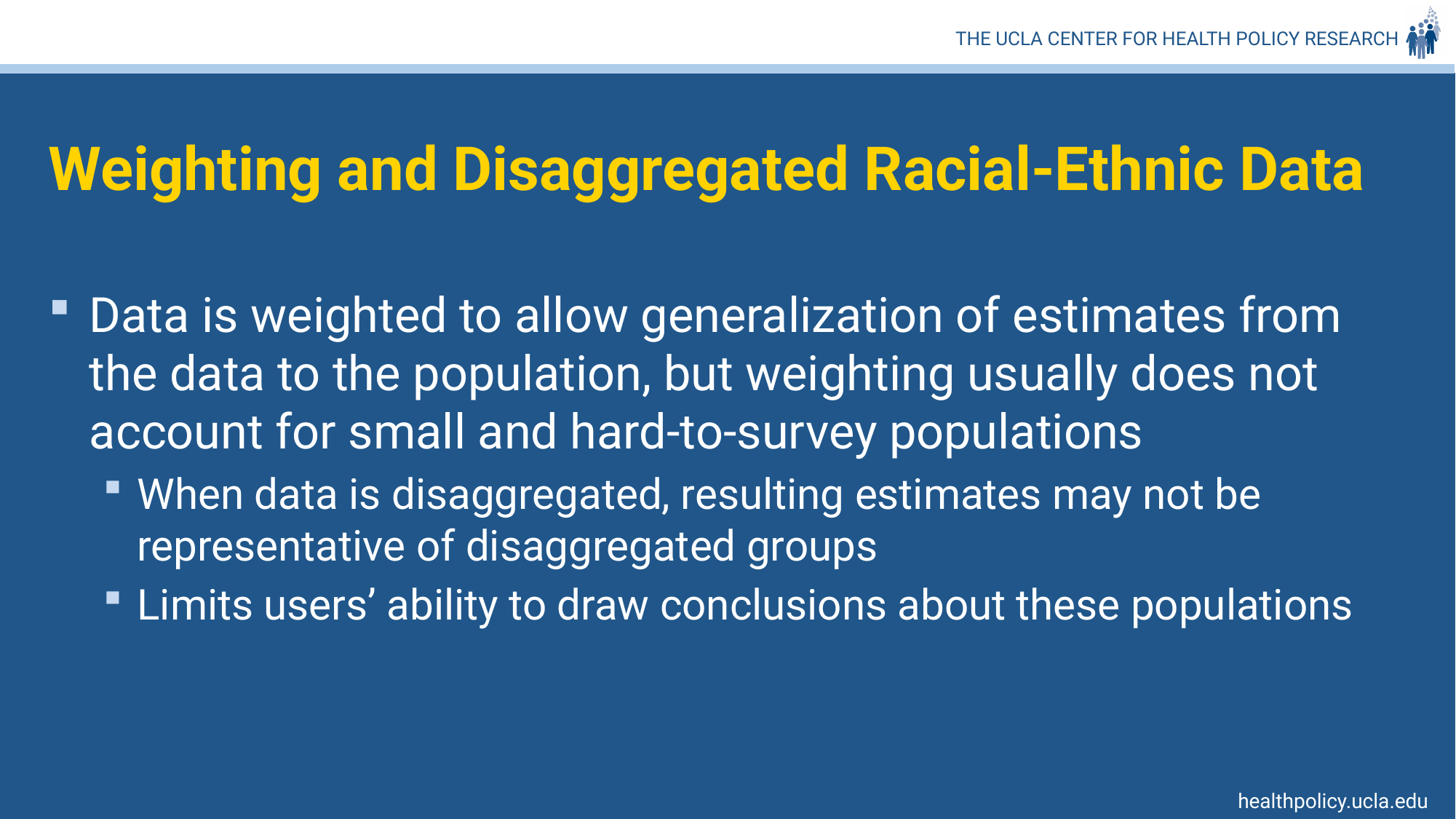

# Weighting and Disaggregated Racial-Ethnic Data
Data is weighted to allow generalization of estimates from the data to the population, but weighting usually does not account for small and hard-to-survey populations
When data is disaggregated, resulting estimates may not be representative of disaggregated groups
Limits users’ ability to draw conclusions about these populations